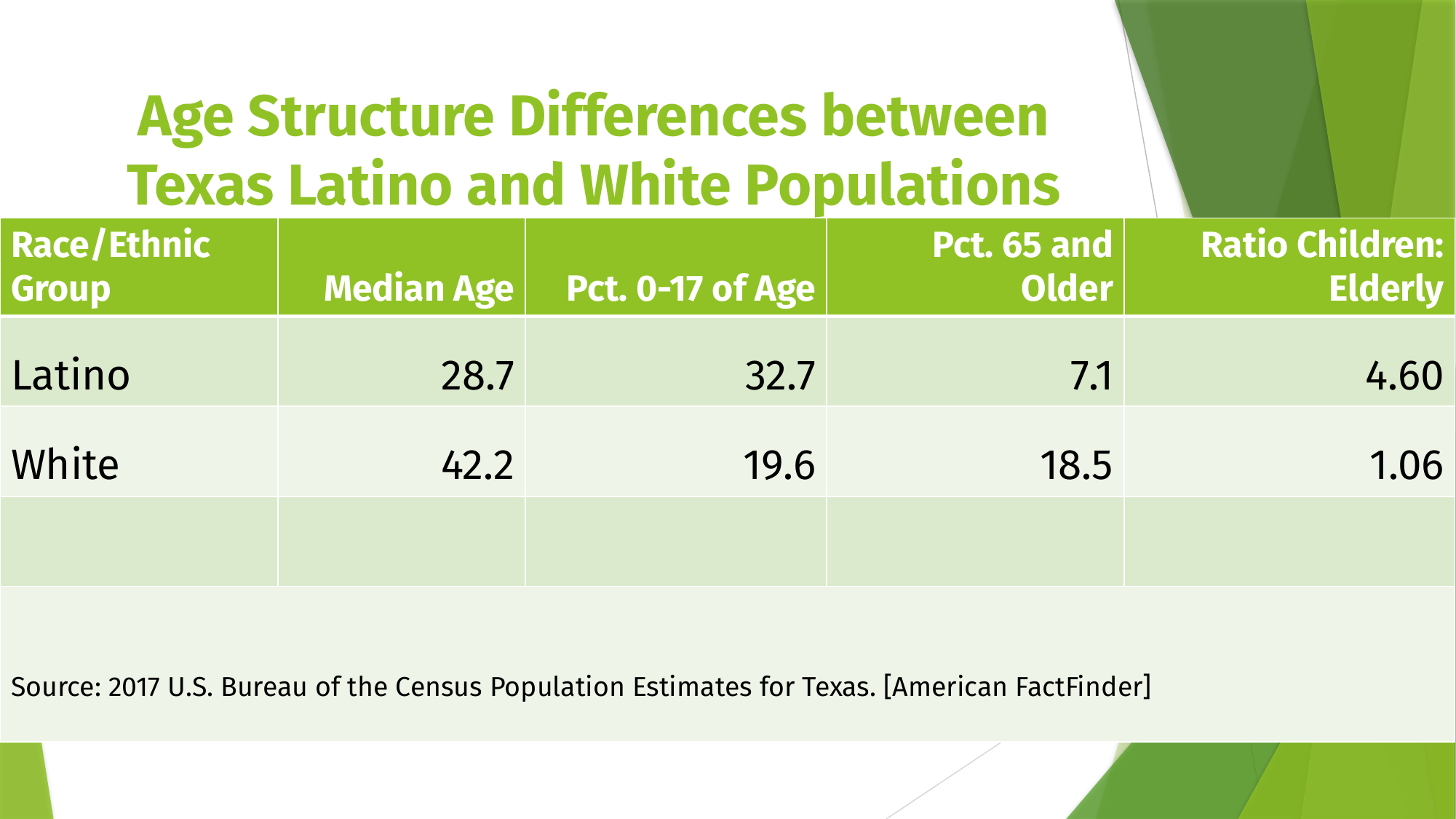

# Age Structure Differences between Texas Latino and White Populations and Implications for Future of Texas, 2017
| Race/Ethnic Group | Median Age | Pct. 0-17 of Age | Pct. 65 and Older | Ratio Children: Elderly |
| --- | --- | --- | --- | --- |
| Latino | 28.7 | 32.7 | 7.1 | 4.60 |
| White | 42.2 | 19.6 | 18.5 | 1.06 |
|  |  |  |  |  |
| Source: 2017 U.S. Bureau of the Census Population Estimates for Texas. [American FactFinder] |  |  |  |  |